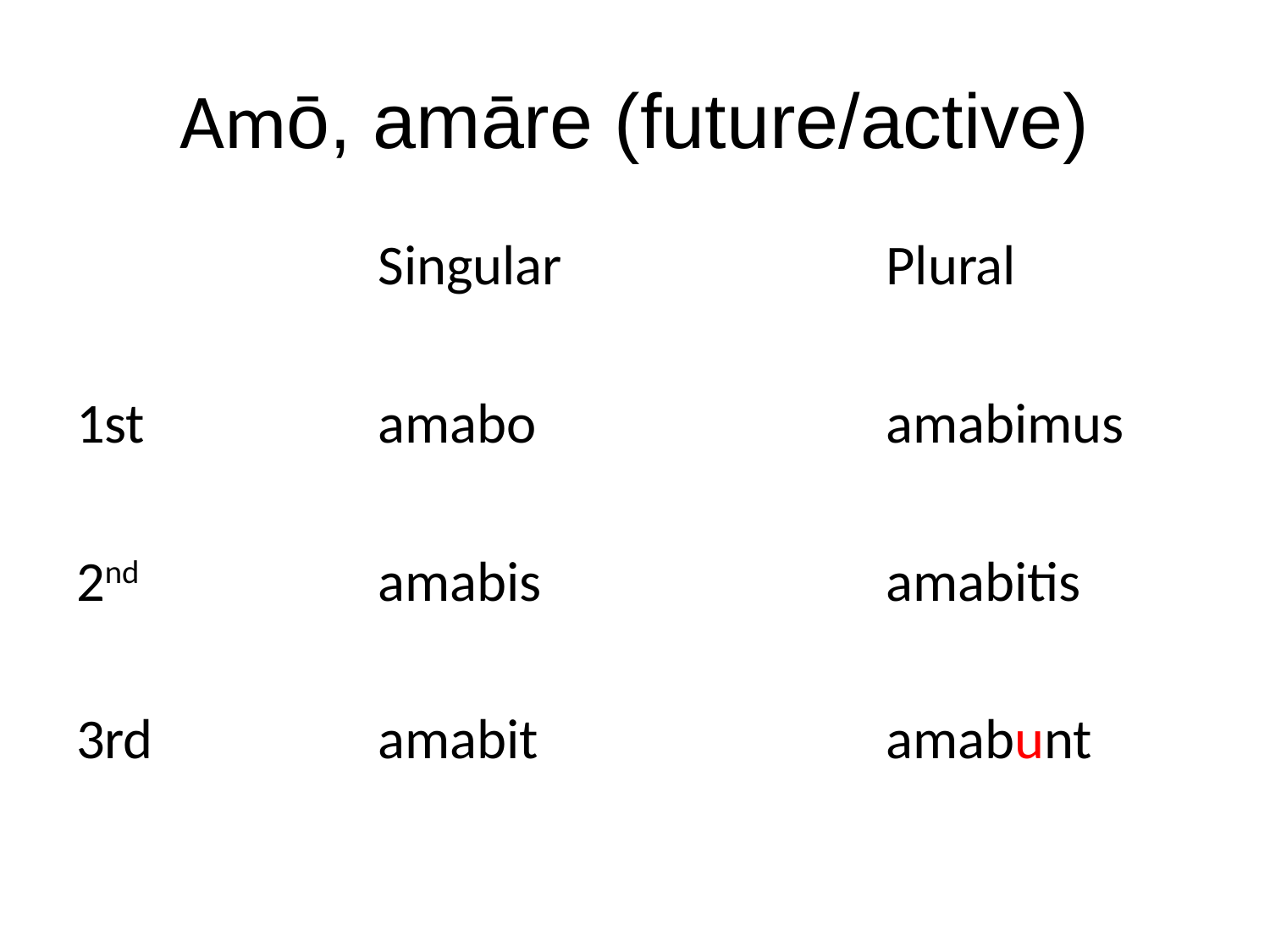

# Amō, amāre (future/active)
			Singular			Plural

1st		amabo			amabimus

2nd		amabis			amabitis

3rd		amabit			amabunt